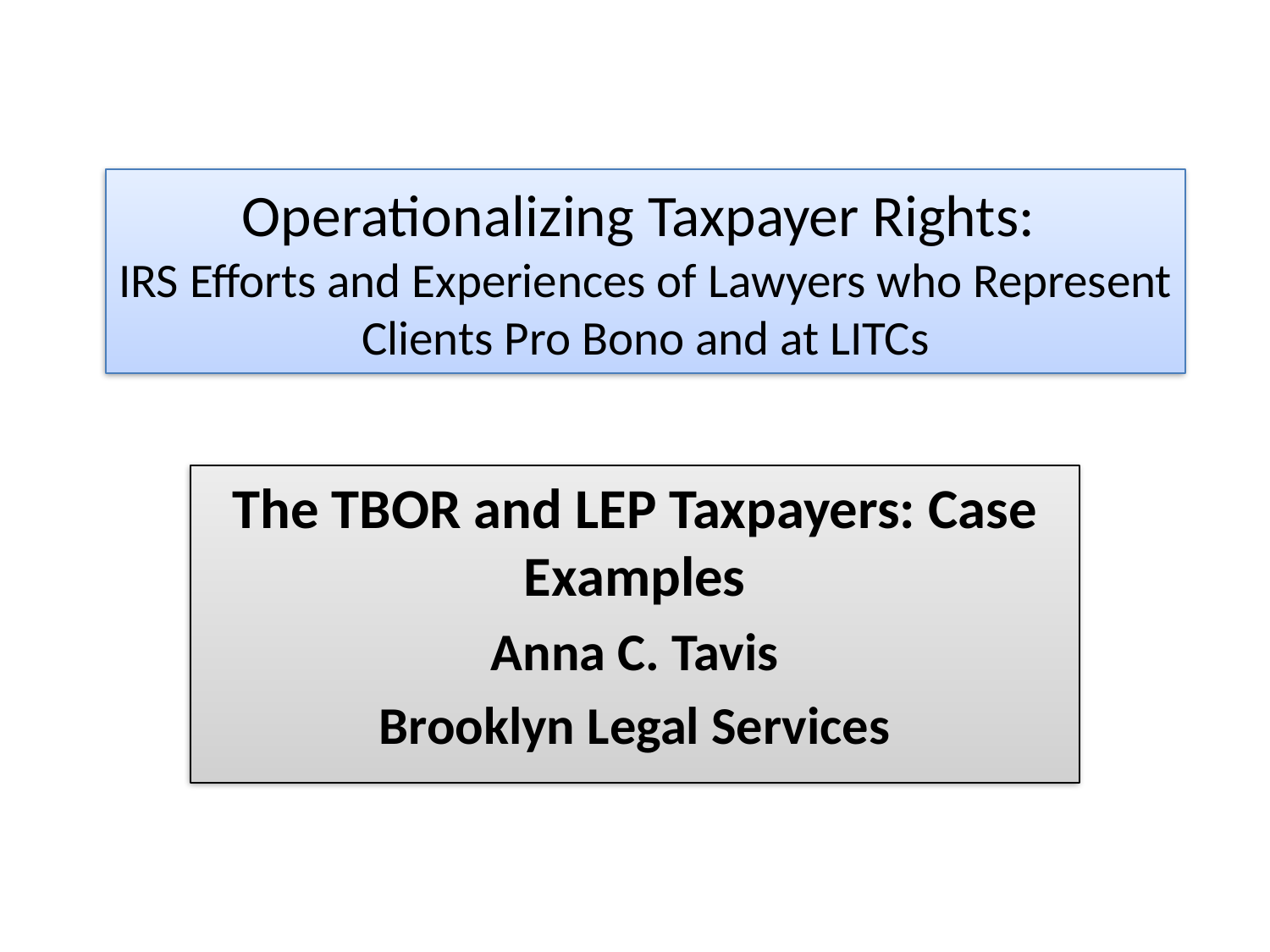

# Operationalizing Taxpayer Rights: IRS Efforts and Experiences of Lawyers who Represent Clients Pro Bono and at LITCs
The TBOR and LEP Taxpayers: Case Examples
Anna C. Tavis
Brooklyn Legal Services